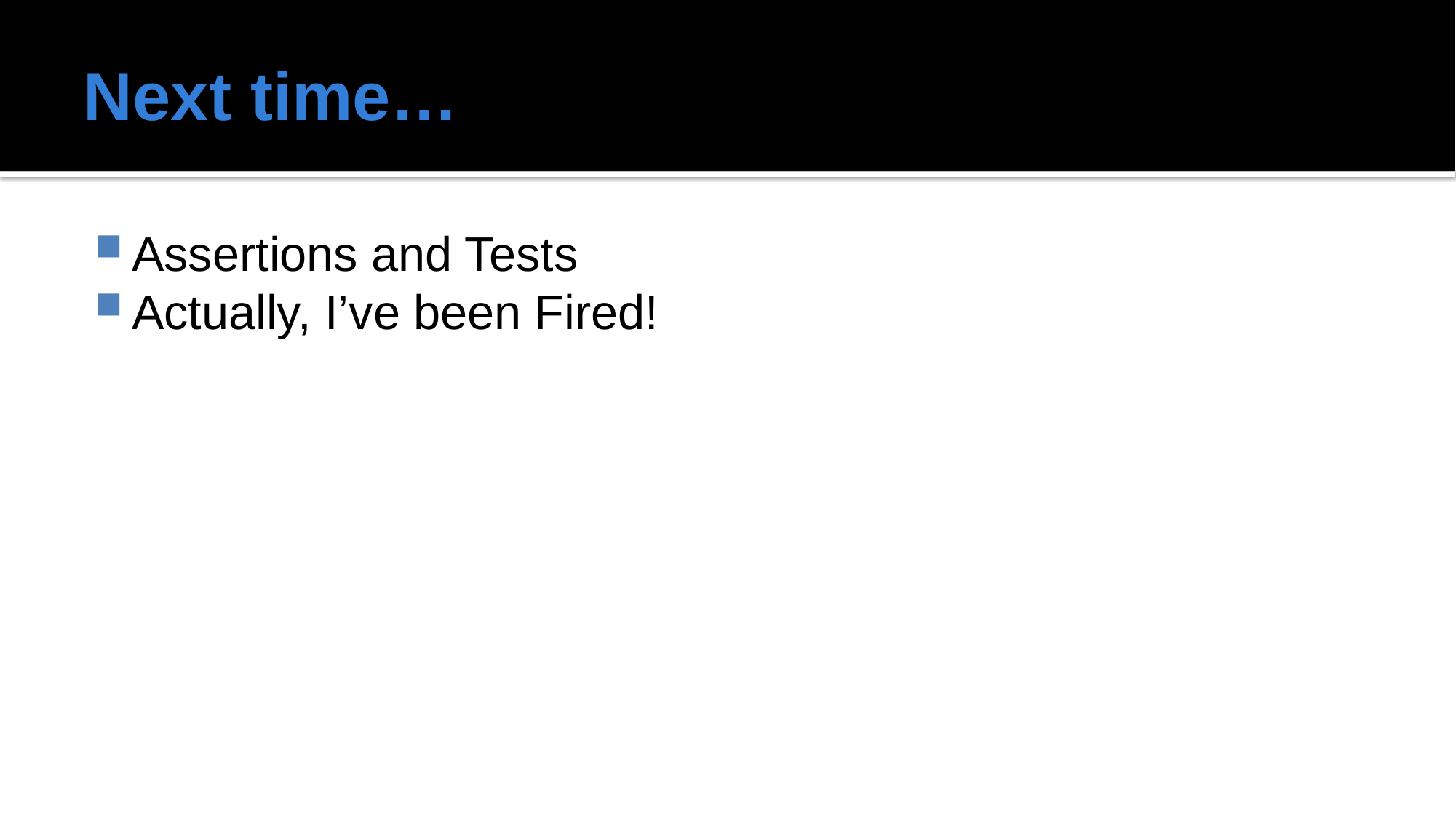

# Next time…
Assertions and Tests
Actually, I’ve been Fired!